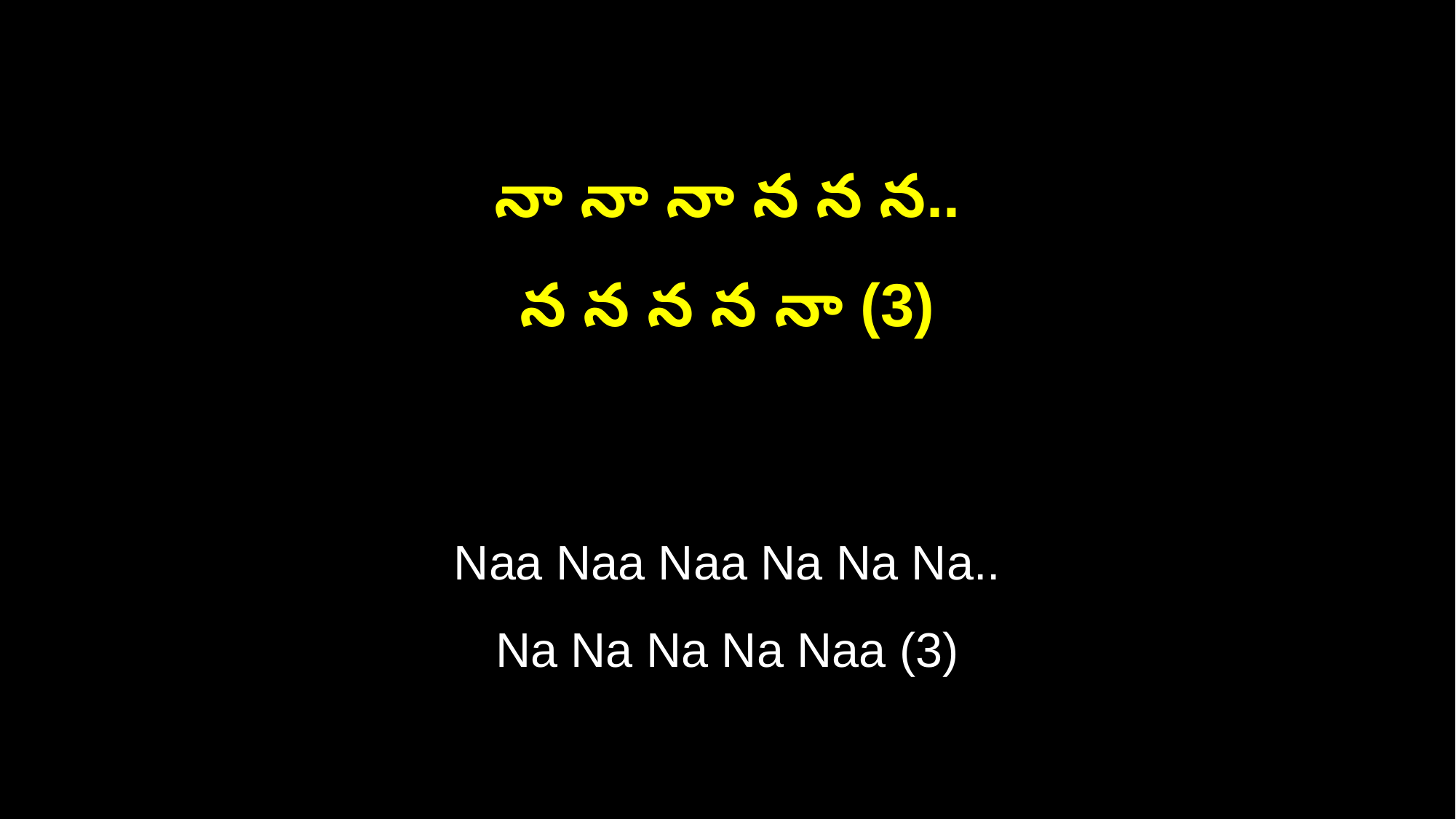

నా నా నా న న న..
న న న న నా (3)
Naa Naa Naa Na Na Na..
Na Na Na Na Naa (3)